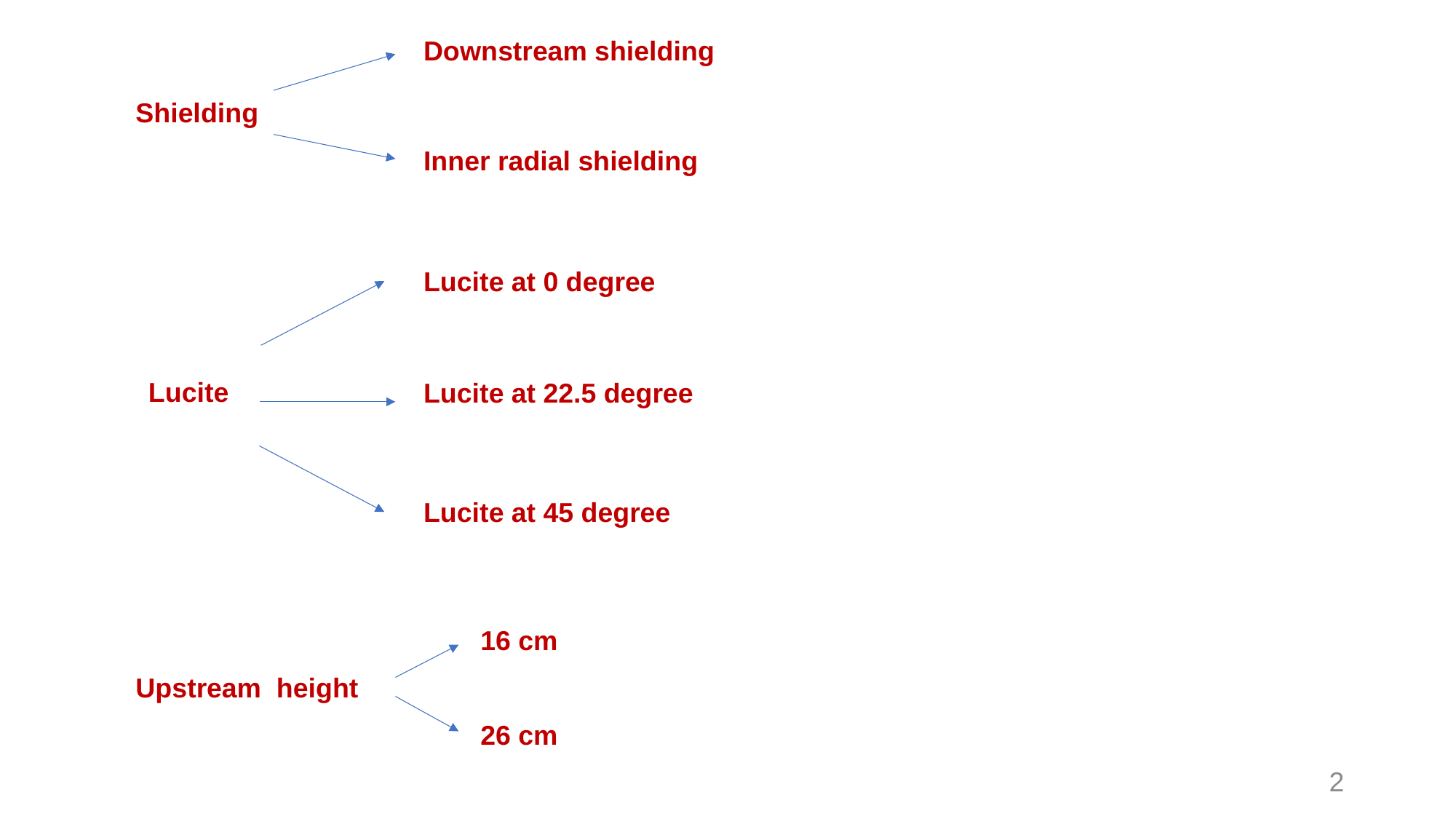

Downstream shielding
Shielding
Inner radial shielding
Lucite at 0 degree
Lucite
Lucite at 22.5 degree
Lucite at 45 degree
16 cm
Upstream  height
26 cm
2